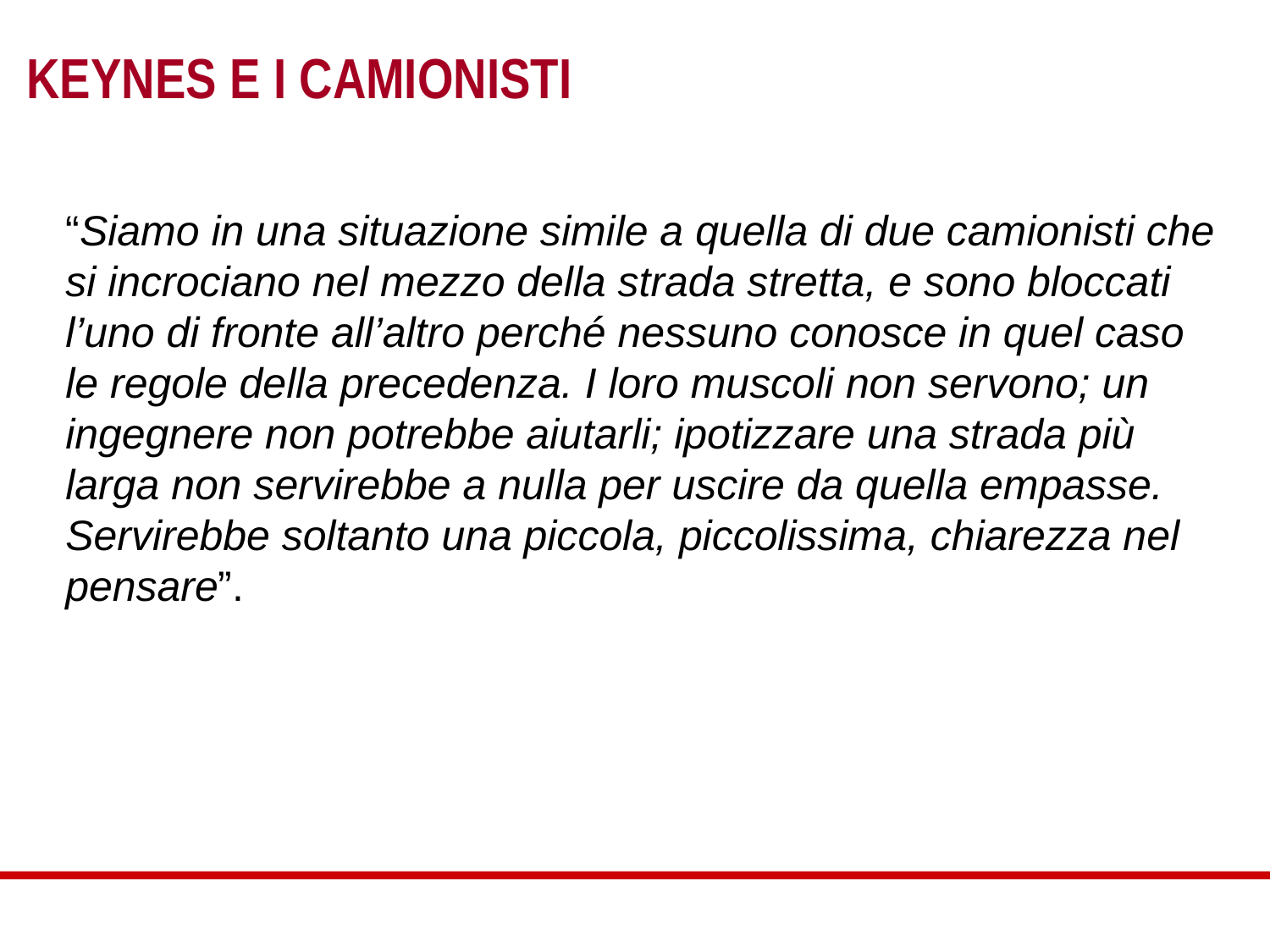

# KEYNES E I CAMIONISTI
“Siamo in una situazione simile a quella di due camionisti che si incrociano nel mezzo della strada stretta, e sono bloccati l’uno di fronte all’altro perché nessuno conosce in quel caso le regole della precedenza. I loro muscoli non servono; un ingegnere non potrebbe aiutarli; ipotizzare una strada più larga non servirebbe a nulla per uscire da quella empasse. Servirebbe soltanto una piccola, piccolissima, chiarezza nel pensare”.